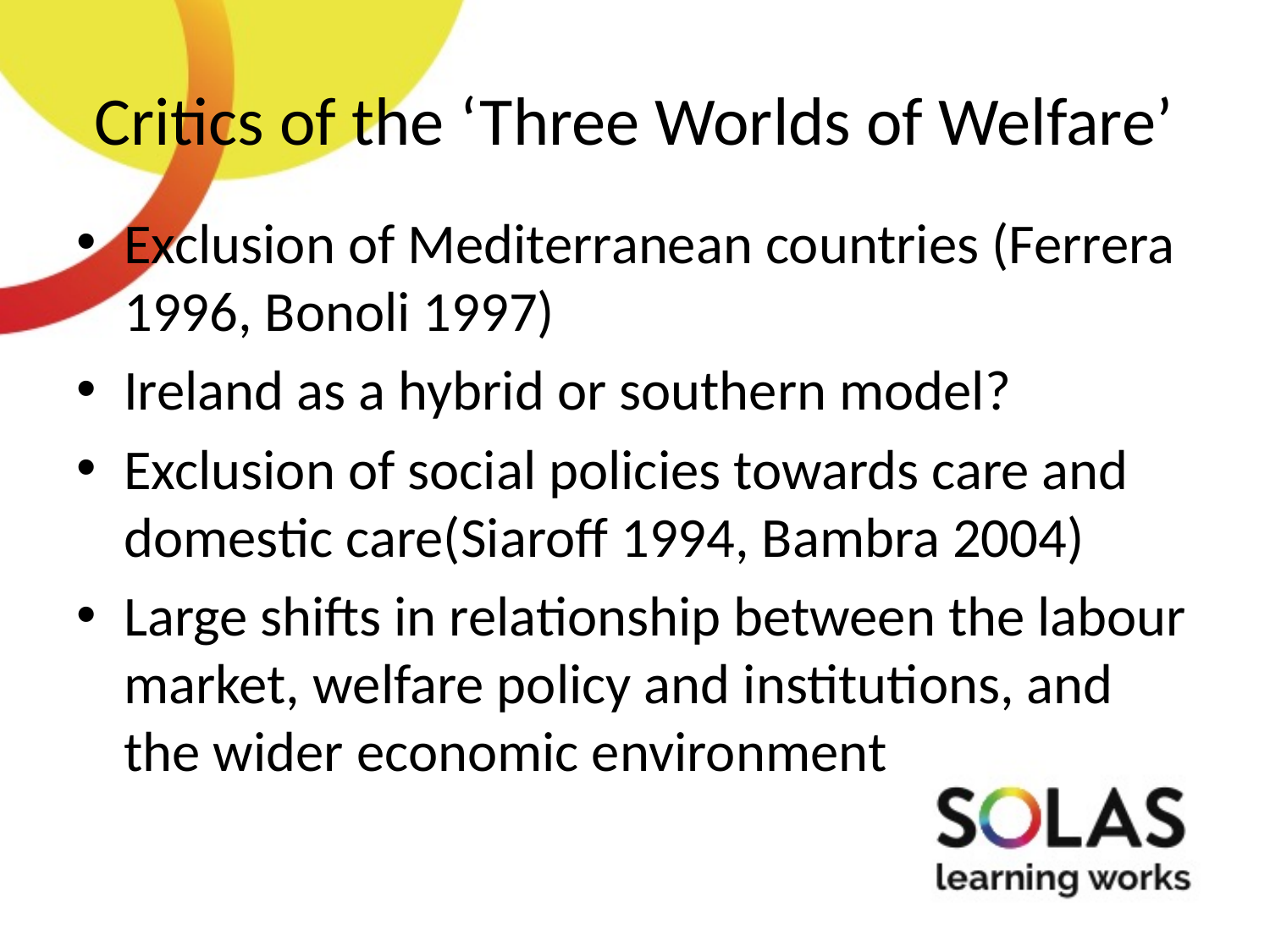

# Critics of the ‘Three Worlds of Welfare’
Exclusion of Mediterranean countries (Ferrera 1996, Bonoli 1997)
Ireland as a hybrid or southern model?
Exclusion of social policies towards care and domestic care(Siaroff 1994, Bambra 2004)
Large shifts in relationship between the labour market, welfare policy and institutions, and the wider economic environment